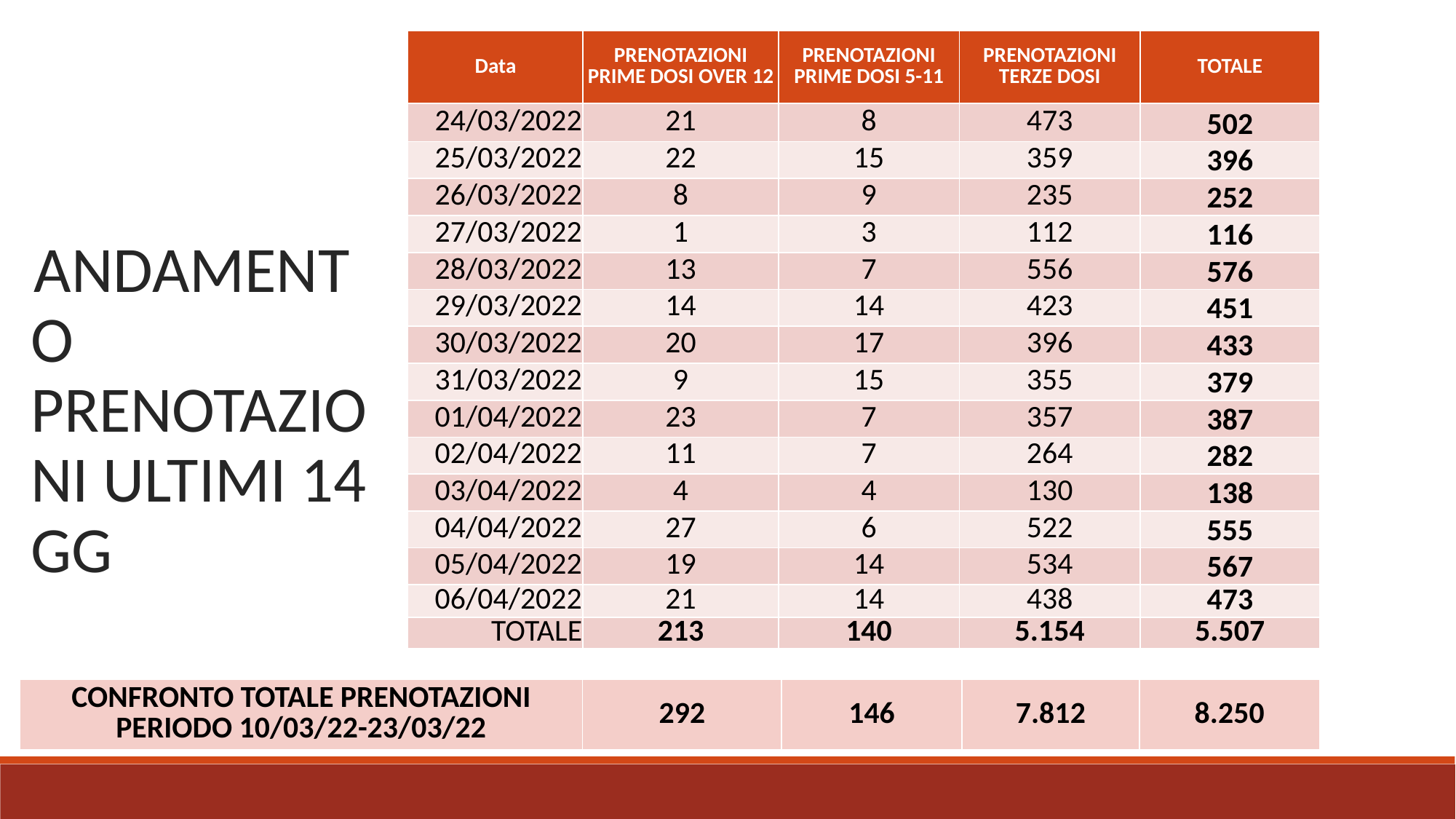

| Data | PRENOTAZIONI PRIME DOSI OVER 12 | PRENOTAZIONI PRIME DOSI 5-11 | PRENOTAZIONI TERZE DOSI | TOTALE |
| --- | --- | --- | --- | --- |
| 24/03/2022 | 21 | 8 | 473 | 502 |
| 25/03/2022 | 22 | 15 | 359 | 396 |
| 26/03/2022 | 8 | 9 | 235 | 252 |
| 27/03/2022 | 1 | 3 | 112 | 116 |
| 28/03/2022 | 13 | 7 | 556 | 576 |
| 29/03/2022 | 14 | 14 | 423 | 451 |
| 30/03/2022 | 20 | 17 | 396 | 433 |
| 31/03/2022 | 9 | 15 | 355 | 379 |
| 01/04/2022 | 23 | 7 | 357 | 387 |
| 02/04/2022 | 11 | 7 | 264 | 282 |
| 03/04/2022 | 4 | 4 | 130 | 138 |
| 04/04/2022 | 27 | 6 | 522 | 555 |
| 05/04/2022 | 19 | 14 | 534 | 567 |
| 06/04/2022 | 21 | 14 | 438 | 473 |
| TOTALE | 213 | 140 | 5.154 | 5.507 |
Andamento prenotazioni ultimi 14 gg
| CONFRONTO TOTALE PRENOTAZIONI PERIODO 10/03/22-23/03/22 | 292 | 146 | 7.812 | 8.250 |
| --- | --- | --- | --- | --- |